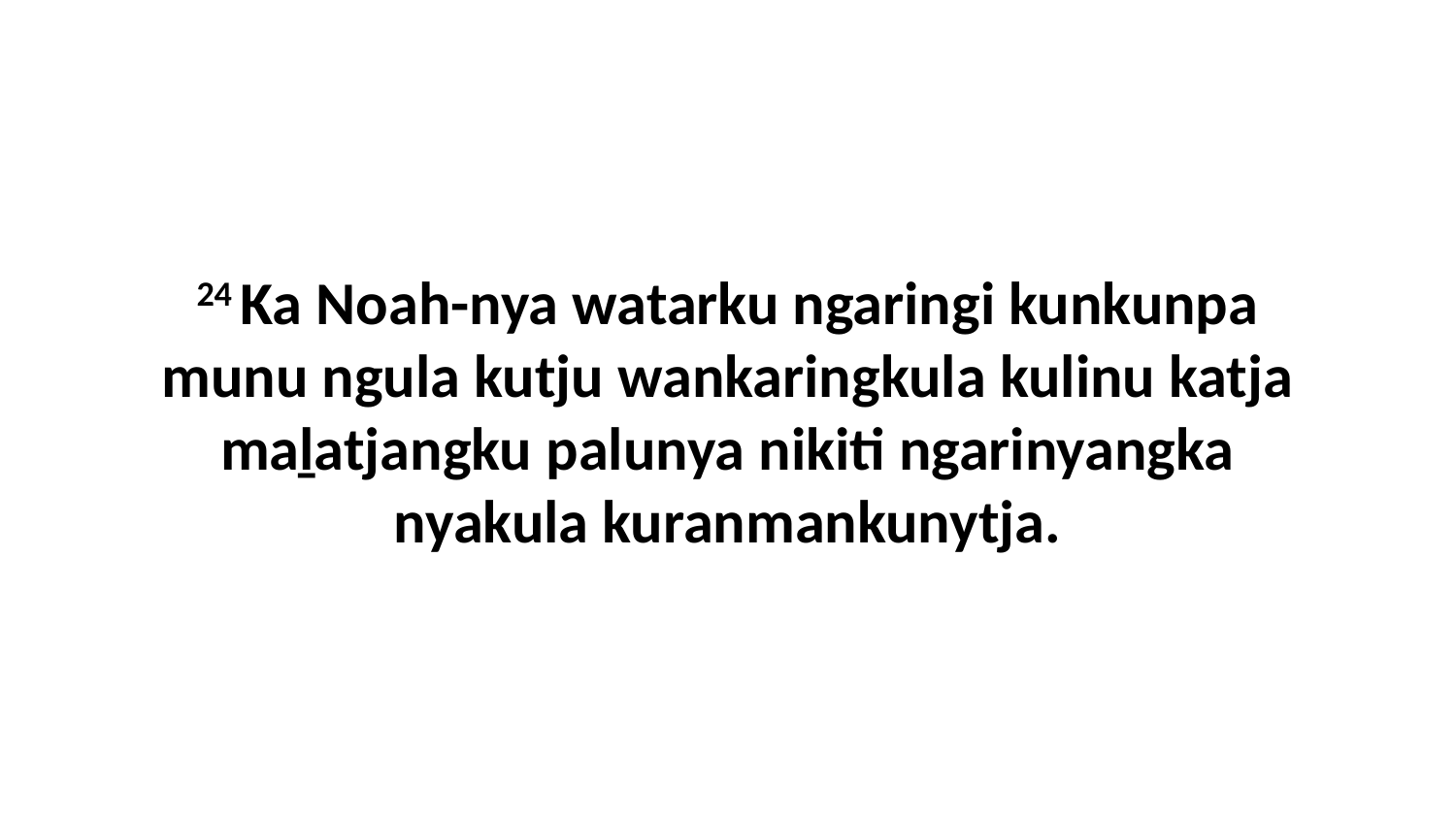

24 Ka Noah-nya watarku ngaringi kunkunpa munu ngula kutju wankaringkula kulinu katja maḻatjangku palunya nikiti ngarinyangka nyakula kuranmankunytja.